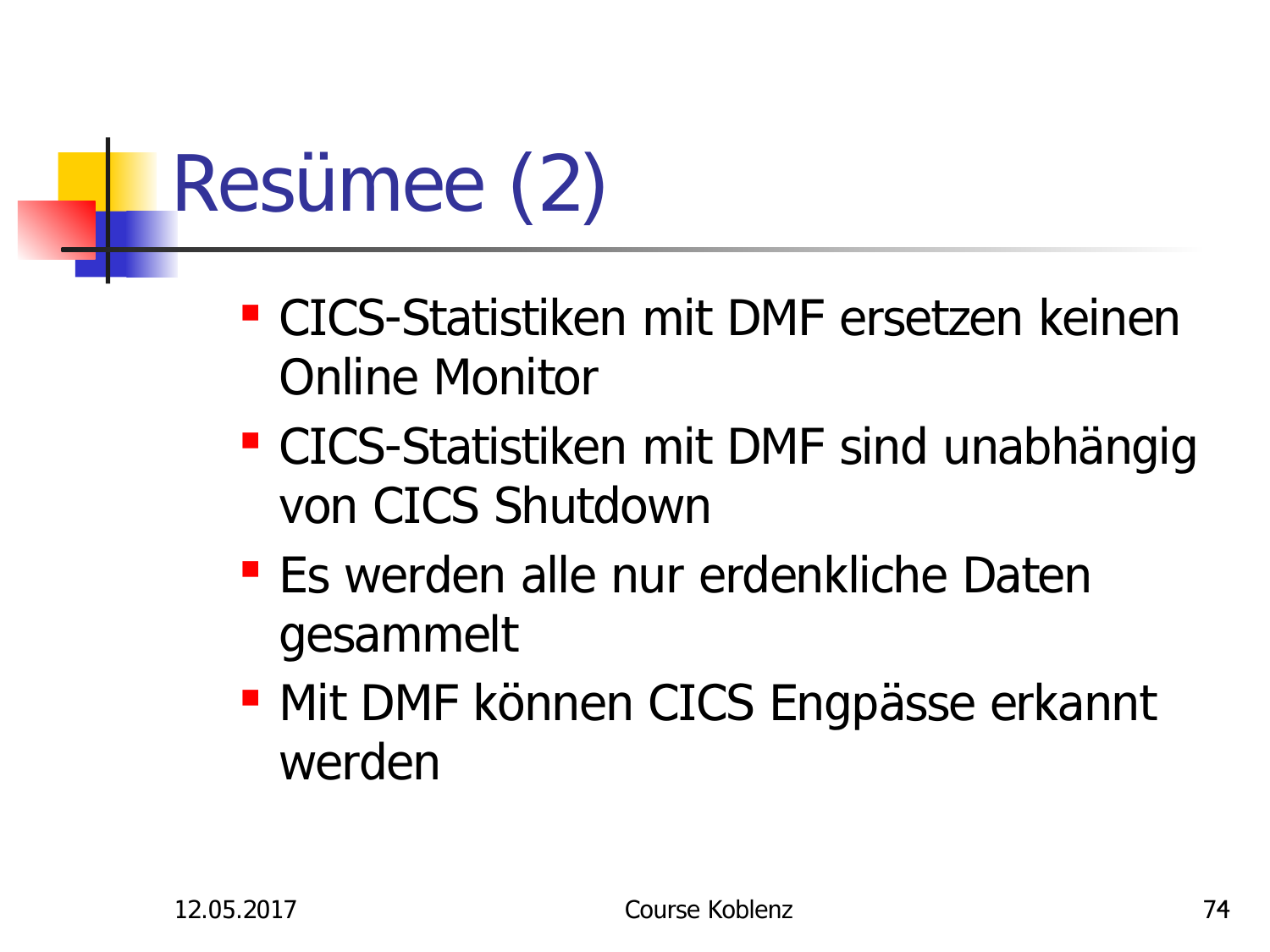

# Resümee (2)
CICS-Statistiken mit DMF ersetzen keinen Online Monitor
CICS-Statistiken mit DMF sind unabhängig von CICS Shutdown
Es werden alle nur erdenkliche Daten gesammelt
Mit DMF können CICS Engpässe erkannt werden
|  |  |  |  |  |  |  |
| --- | --- | --- | --- | --- | --- | --- |
|  |  |  |  |  |  |  |
|  |  |  |  |  |  |  |
|  |  |  |  |  |  |  |
|  |  |  |  |  |  |  |
|  |  |  |  |  |  |  |
|  |  |  |  |  |  |  |
12.05.2017
Course Koblenz
74